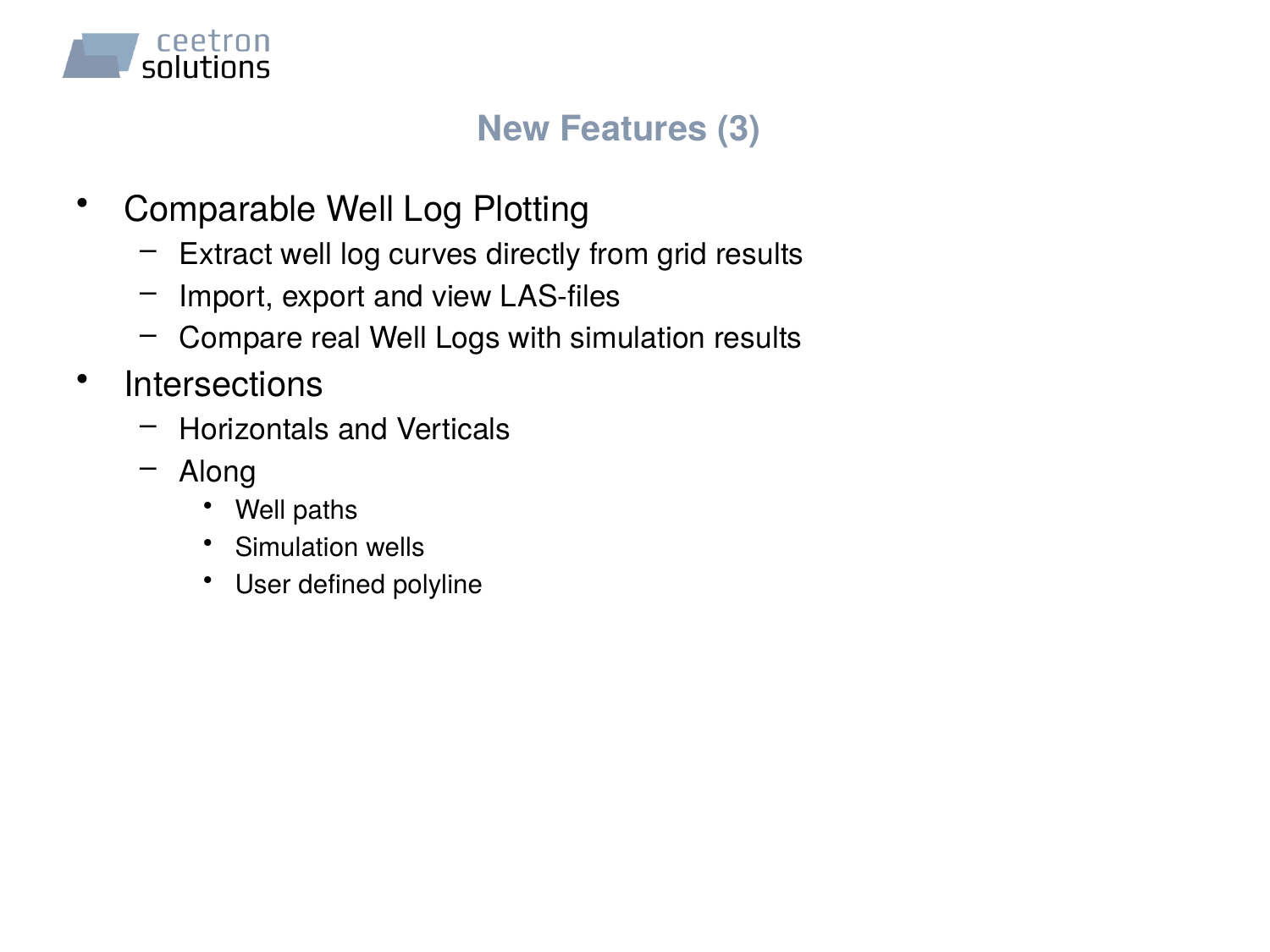

# New Features (3)
Comparable Well Log Plotting
Extract well log curves directly from grid results
Import, export and view LAS-files
Compare real Well Logs with simulation results
Intersections
Horizontals and Verticals
Along
Well paths
Simulation wells
User defined polyline